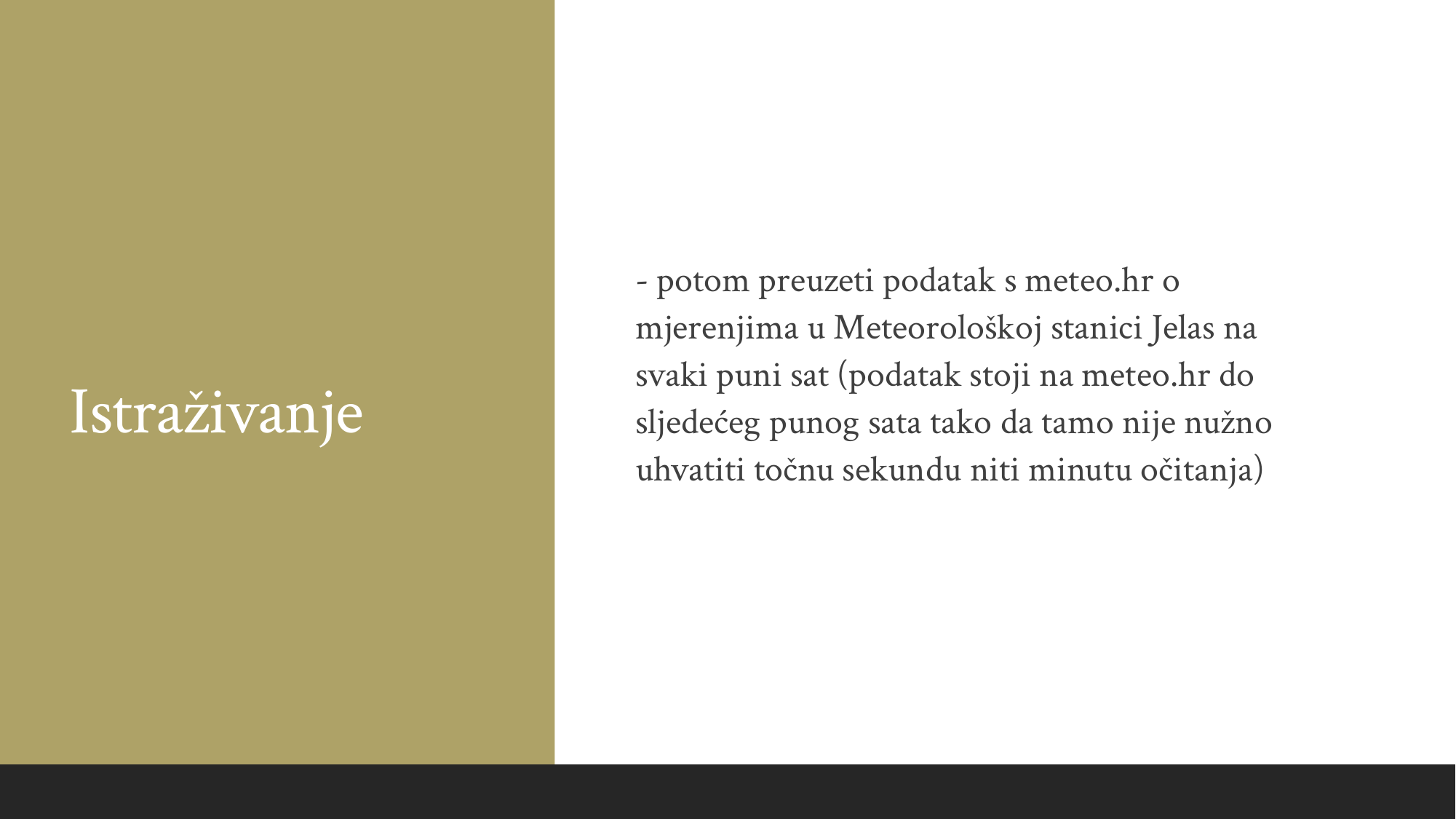

Istraživanje
- potom preuzeti podatak s meteo.hr o mjerenjima u Meteorološkoj stanici Jelas na svaki puni sat (podatak stoji na meteo.hr do sljedećeg punog sata tako da tamo nije nužno uhvatiti točnu sekundu niti minutu očitanja)